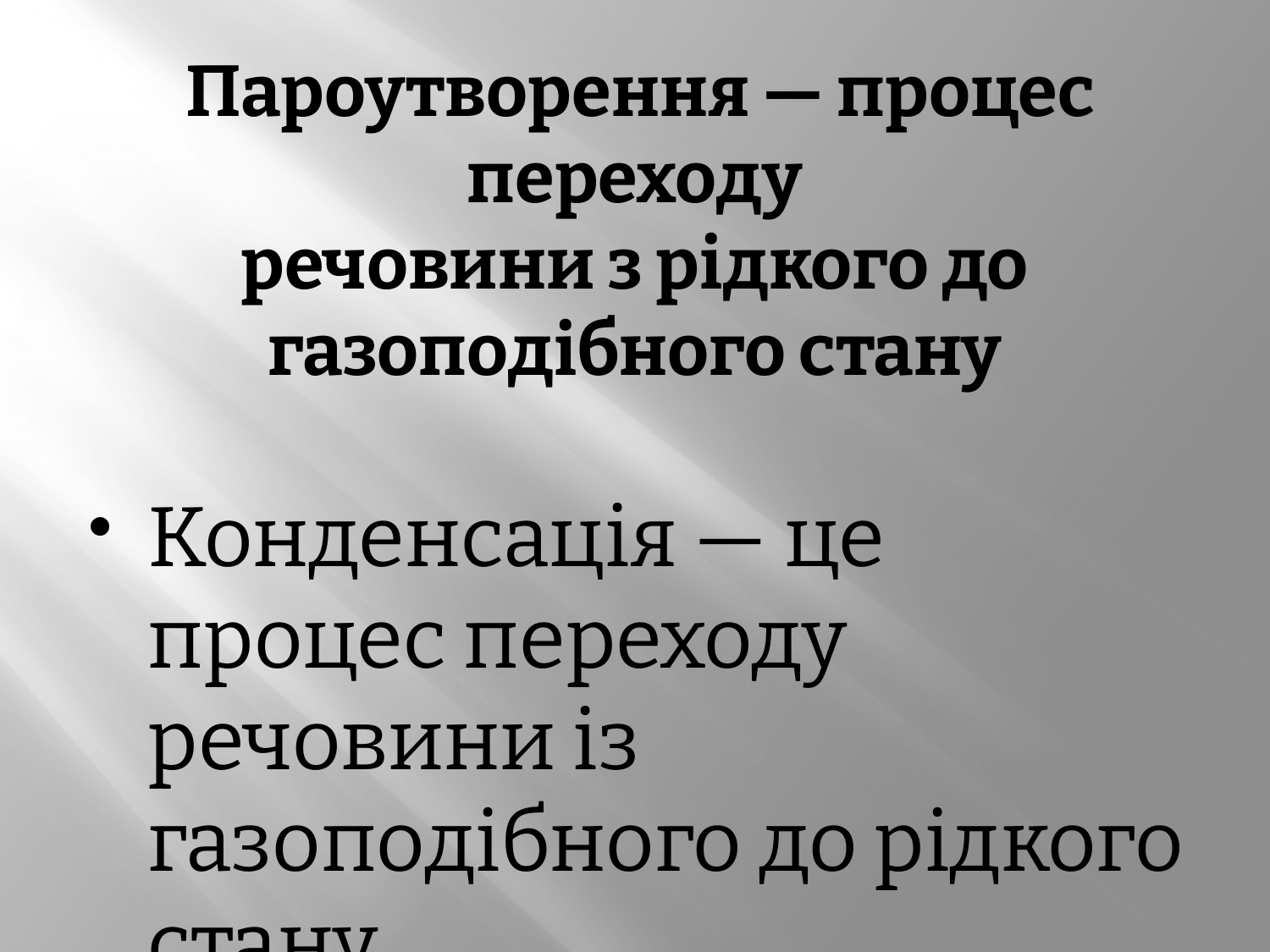

# Пароутворення — процес переходу речовини з рідкого до газоподібного стану
Конденсація — це процес переходу речовини із газоподібного до рідкого стану